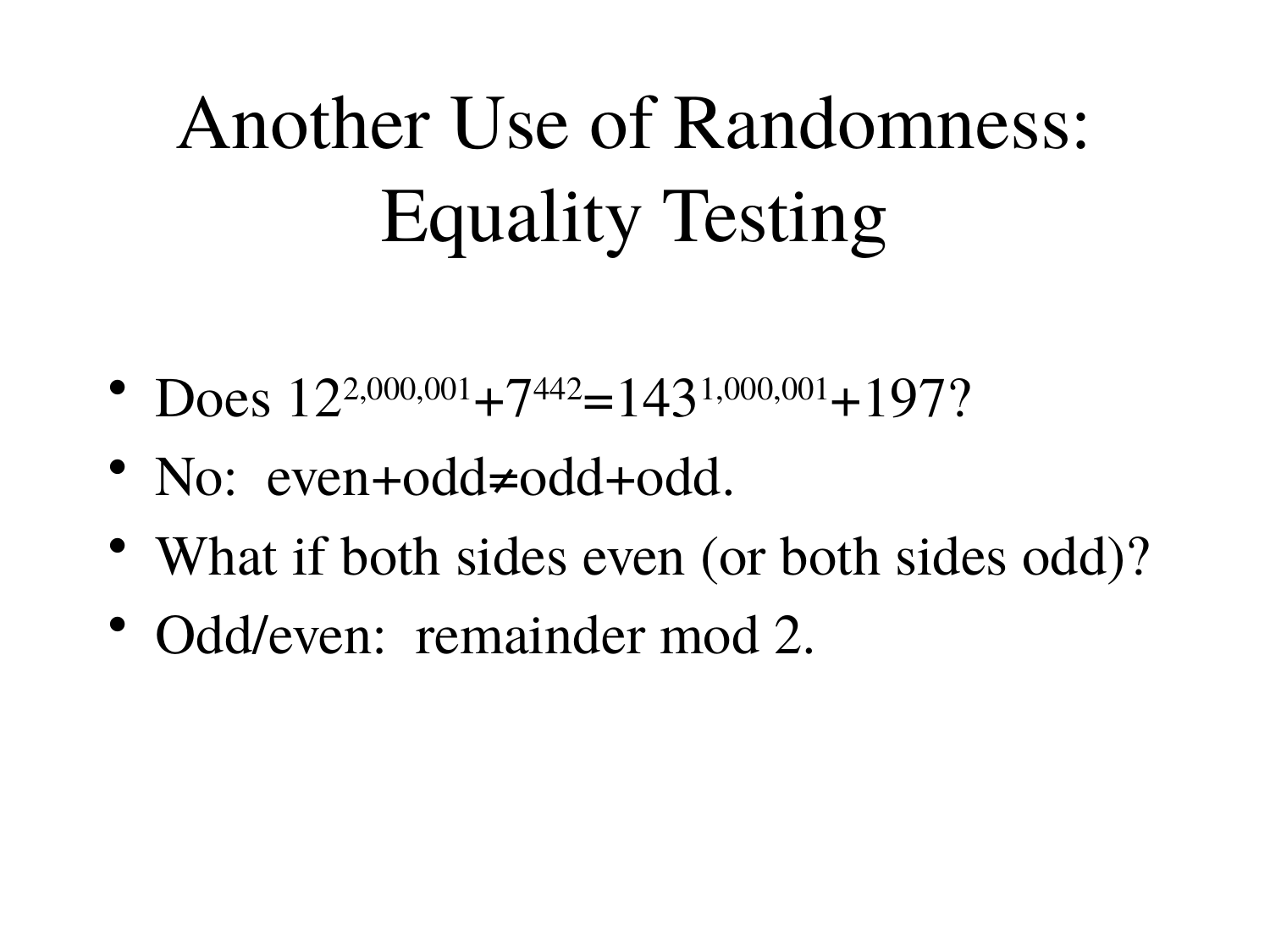

# Another Use of Randomness: Equality Testing

Does 122,000,001+7442=1431,000,001+197?
No:  even+odd≠odd+odd.
What if both sides even (or both sides odd)?
Odd/even:  remainder mod 2.